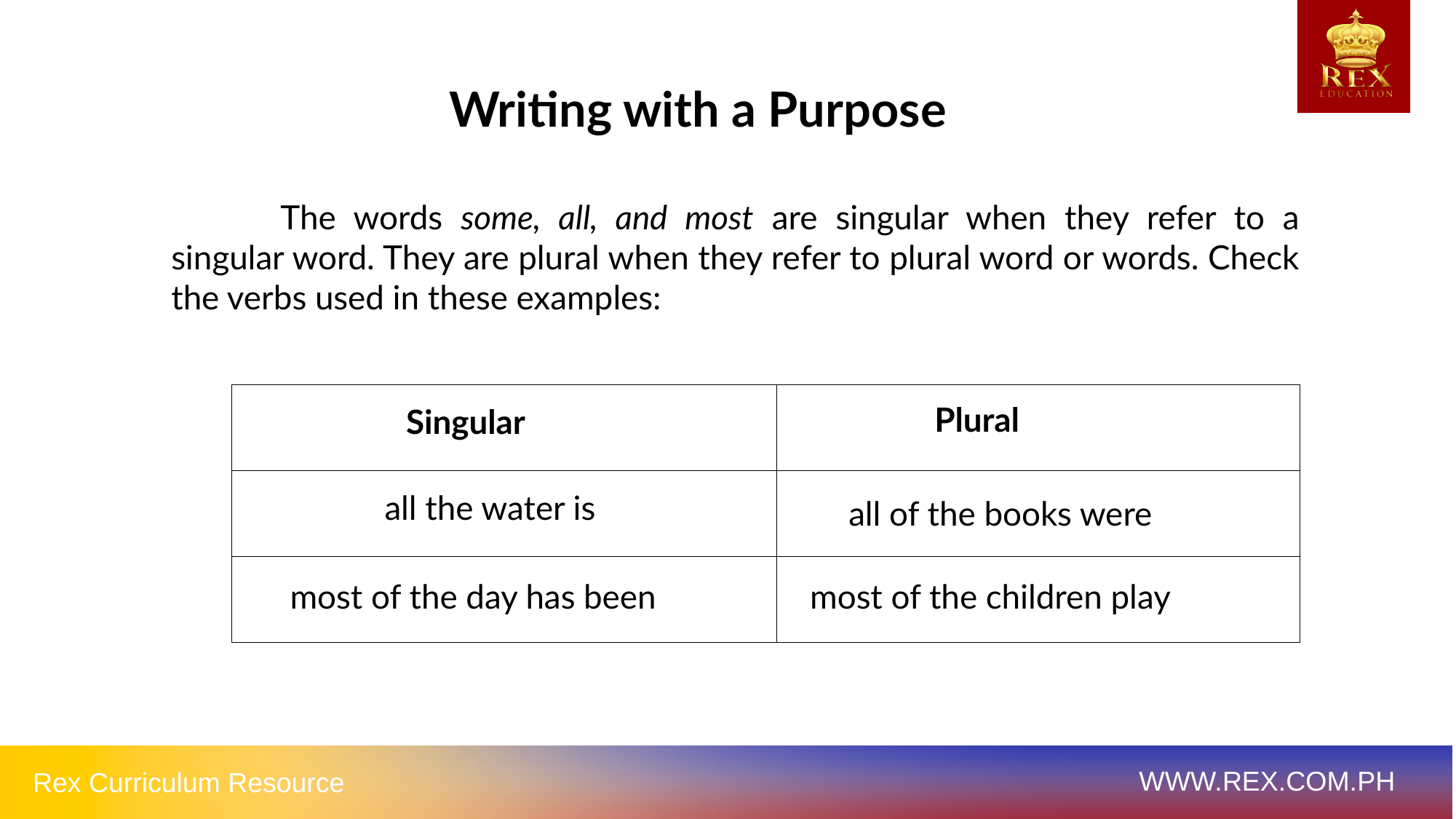

Writing with a Purpose
	The words some, all, and most are singular when they refer to a singular word. They are plural when they refer to plural word or words. Check the verbs used in these examples:
|  |  |
| --- | --- |
|  |  |
|  |  |
Plural
Singular
all the water is
all of the books were
most of the children play
most of the day has been